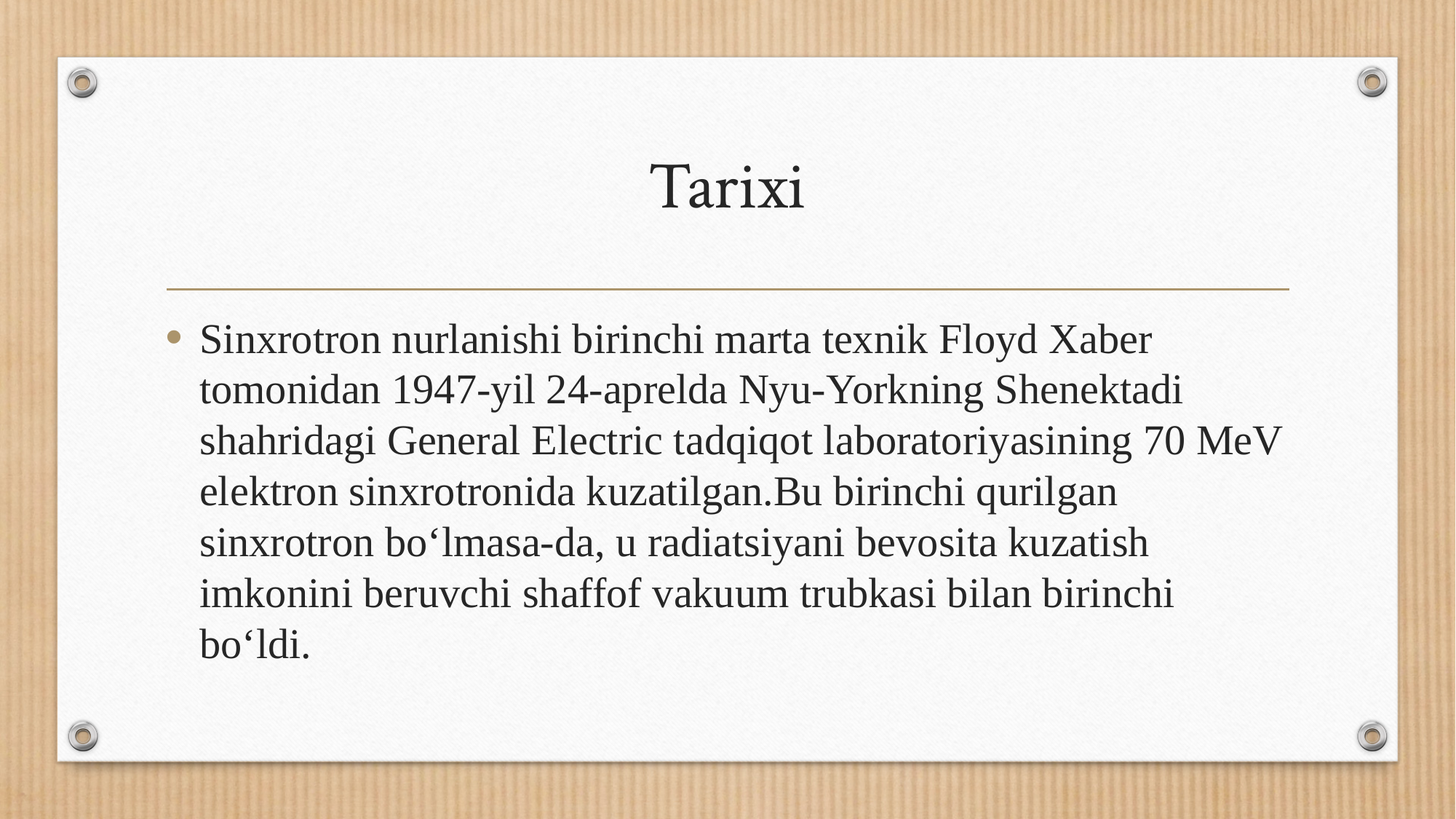

# Tarixi
Sinxrotron nurlanishi birinchi marta texnik Floyd Xaber tomonidan 1947-yil 24-aprelda Nyu-Yorkning Shenektadi shahridagi General Electric tadqiqot laboratoriyasining 70 MeV elektron sinxrotronida kuzatilgan.Bu birinchi qurilgan sinxrotron boʻlmasa-da, u radiatsiyani bevosita kuzatish imkonini beruvchi shaffof vakuum trubkasi bilan birinchi boʻldi.